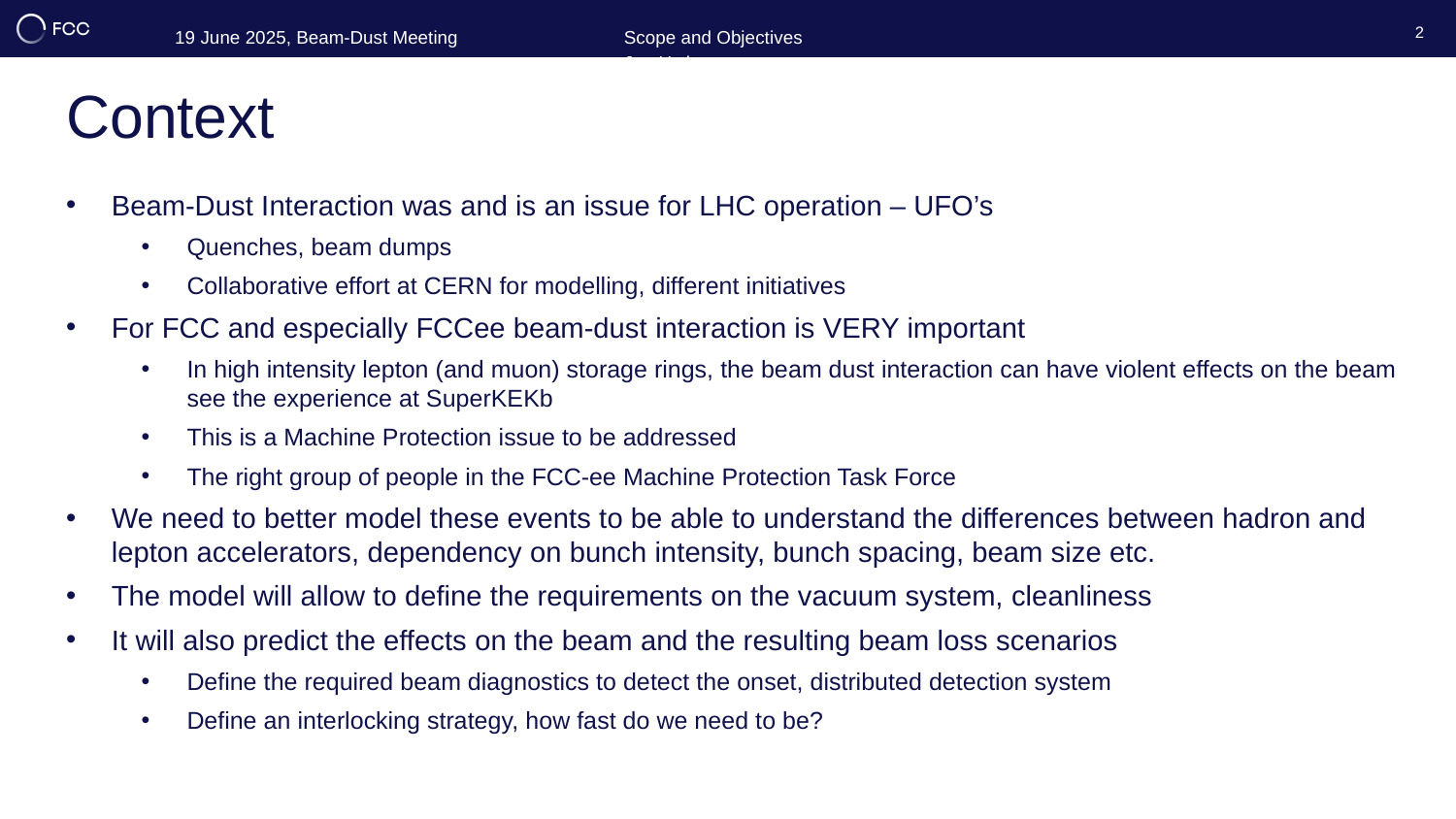

19 June 2025, Beam-Dust Meeting
Scope and Objectives			Jan Uythoven
2
# Context
Beam-Dust Interaction was and is an issue for LHC operation – UFO’s
Quenches, beam dumps
Collaborative effort at CERN for modelling, different initiatives
For FCC and especially FCCee beam-dust interaction is VERY important
In high intensity lepton (and muon) storage rings, the beam dust interaction can have violent effects on the beam
see the experience at SuperKEKb
This is a Machine Protection issue to be addressed
The right group of people in the FCC-ee Machine Protection Task Force
We need to better model these events to be able to understand the differences between hadron and lepton accelerators, dependency on bunch intensity, bunch spacing, beam size etc.
The model will allow to define the requirements on the vacuum system, cleanliness
It will also predict the effects on the beam and the resulting beam loss scenarios
Define the required beam diagnostics to detect the onset, distributed detection system
Define an interlocking strategy, how fast do we need to be?